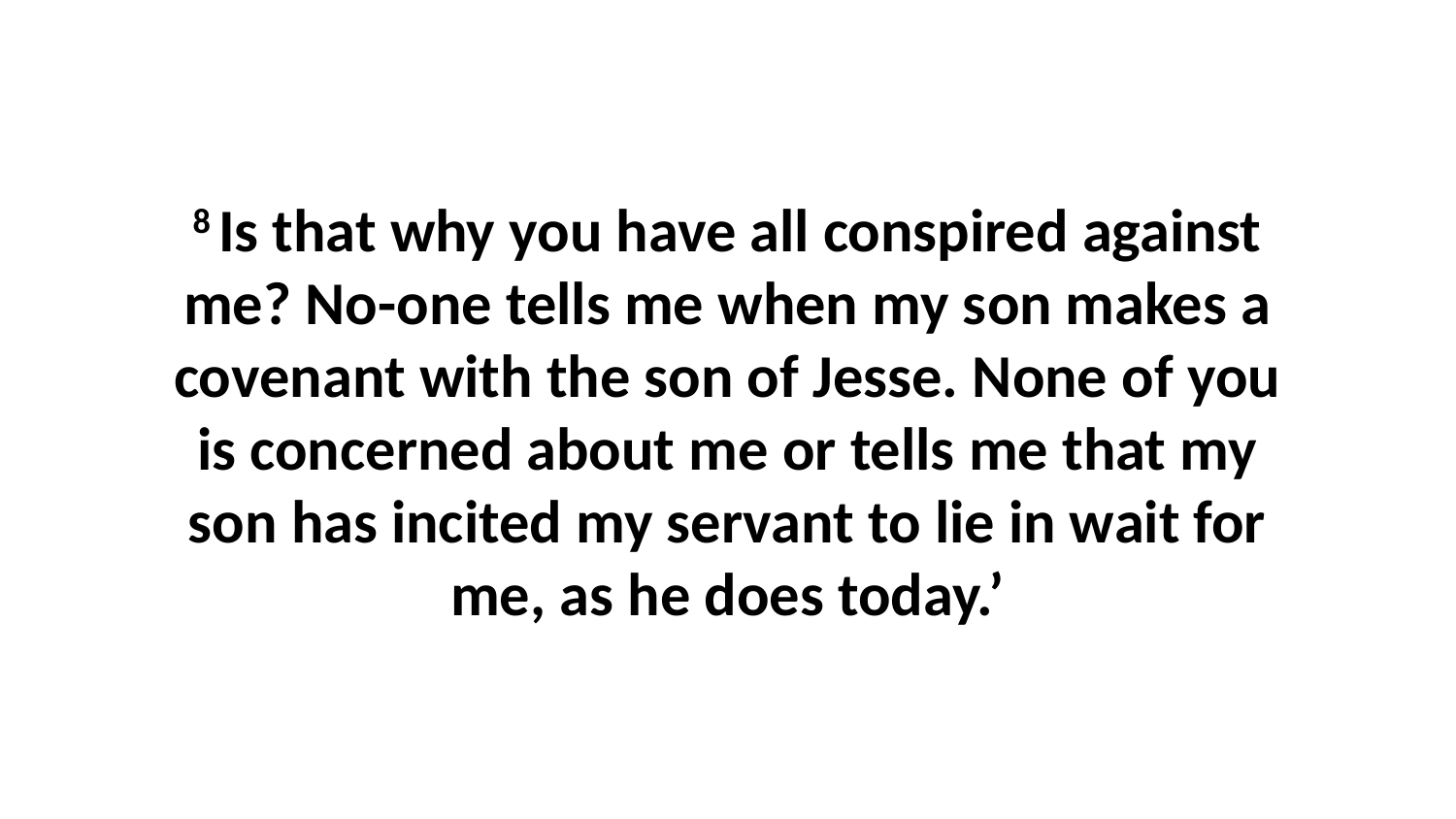

8 Is that why you have all conspired against me? No-one tells me when my son makes a covenant with the son of Jesse. None of you is concerned about me or tells me that my son has incited my servant to lie in wait for me, as he does today.’